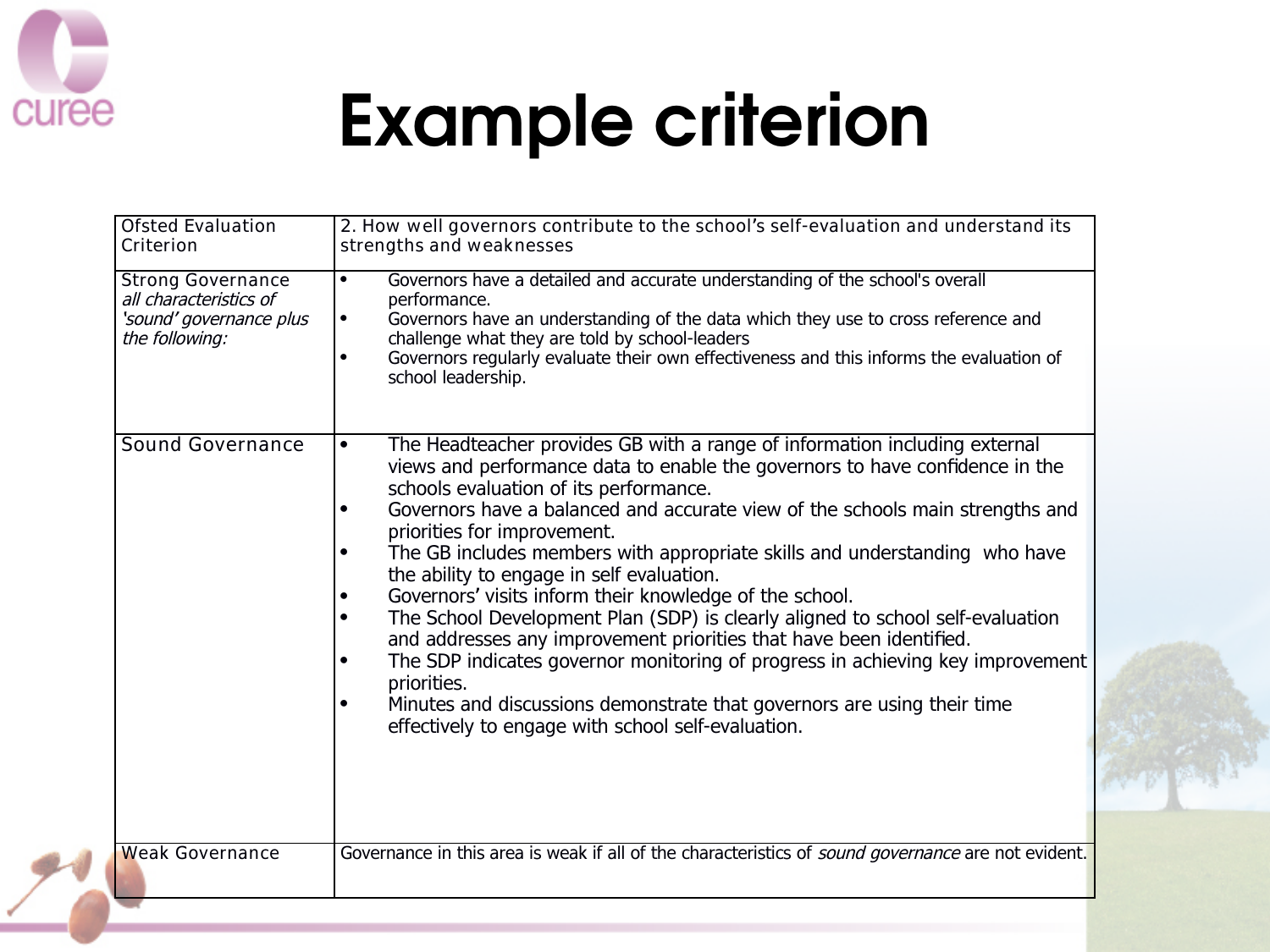

# Example criterion
| Ofsted Evaluation Criterion | 2. How well governors contribute to the school’s self-evaluation and understand its strengths and weaknesses |
| --- | --- |
| Strong Governance all characteristics of ‘sound’ governance plus the following: | Governors have a detailed and accurate understanding of the school's overall performance. Governors have an understanding of the data which they use to cross reference and challenge what they are told by school-leaders Governors regularly evaluate their own effectiveness and this informs the evaluation of school leadership. |
| Sound Governance | The Headteacher provides GB with a range of information including external views and performance data to enable the governors to have confidence in the schools evaluation of its performance. Governors have a balanced and accurate view of the schools main strengths and priorities for improvement. The GB includes members with appropriate skills and understanding who have the ability to engage in self evaluation. Governors’ visits inform their knowledge of the school. The School Development Plan (SDP) is clearly aligned to school self-evaluation and addresses any improvement priorities that have been identified. The SDP indicates governor monitoring of progress in achieving key improvement priorities. Minutes and discussions demonstrate that governors are using their time effectively to engage with school self-evaluation. |
| Weak Governance | Governance in this area is weak if all of the characteristics of sound governance are not evident. |